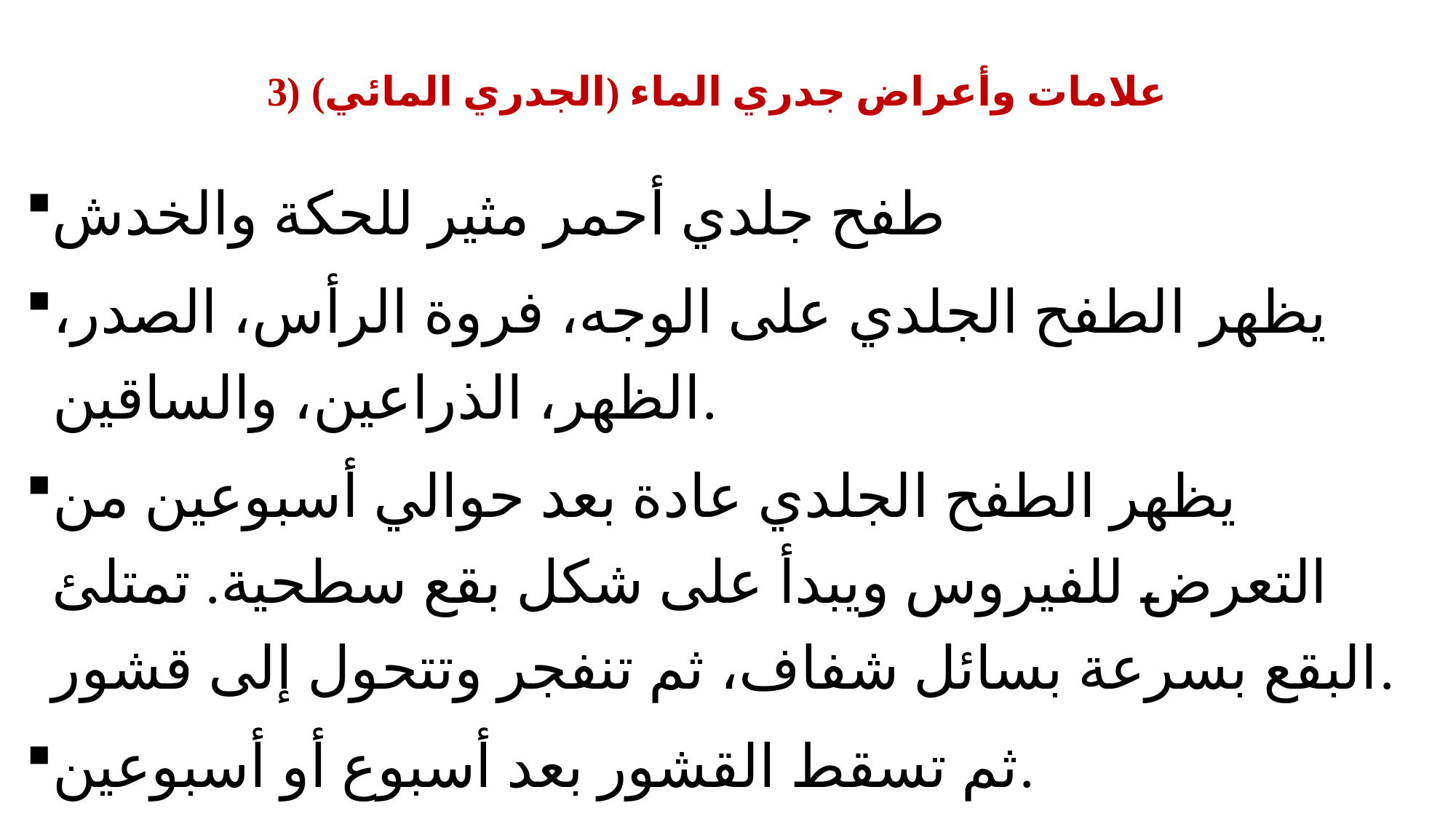

# 3) علامات وأعراض جدري الماء (الجدري المائي)
طفح جلدي أحمر مثير للحكة والخدش
يظهر الطفح الجلدي على الوجه، فروة الرأس، الصدر، الظهر، الذراعين، والساقين.
يظهر الطفح الجلدي عادة بعد حوالي أسبوعين من التعرض للفيروس ويبدأ على شكل بقع سطحية. تمتلئ البقع بسرعة بسائل شفاف، ثم تنفجر وتتحول إلى قشور.
ثم تسقط القشور بعد أسبوع أو أسبوعين.